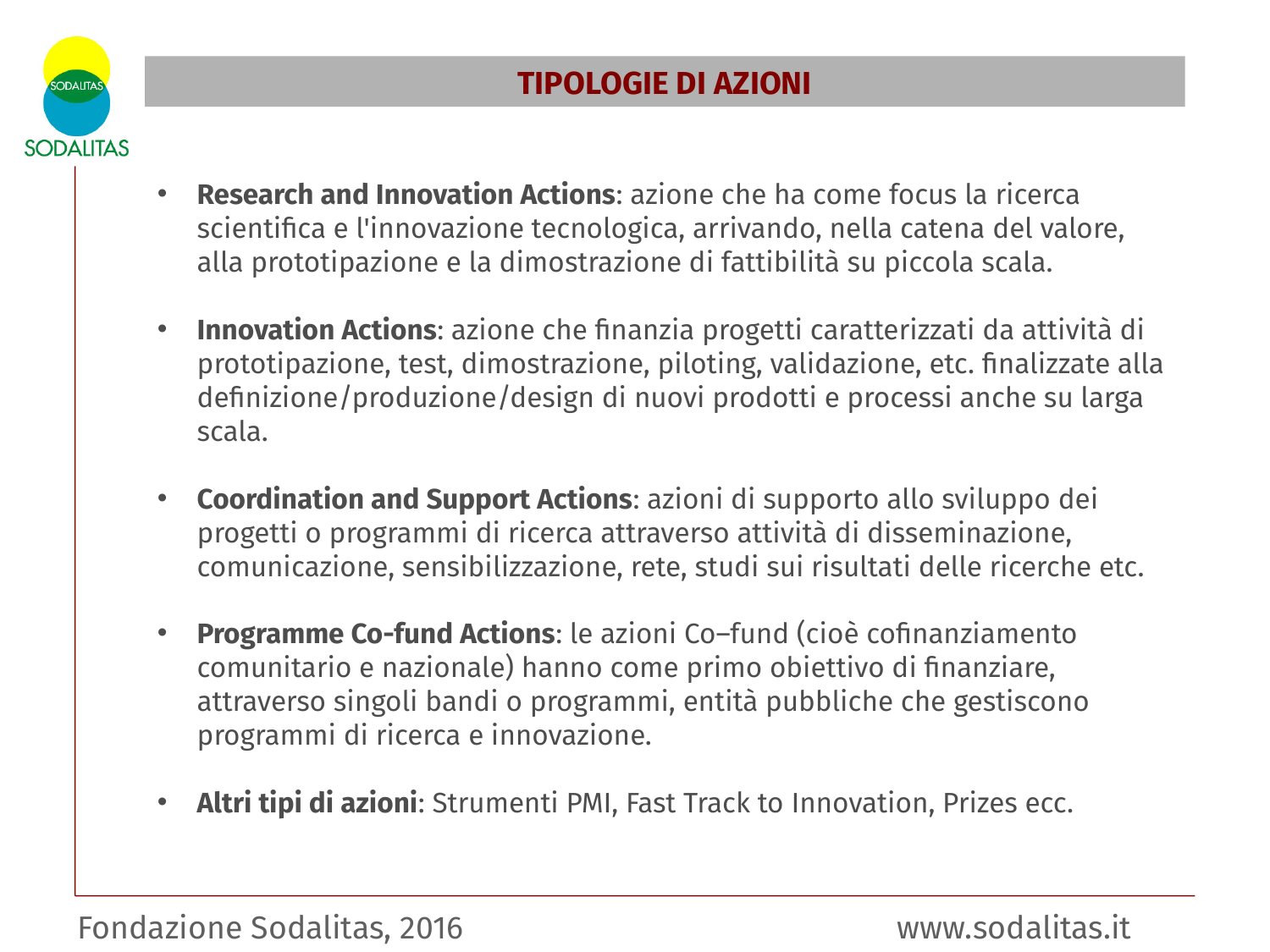

TIPOLOGIE DI AZIONI

Research and Innovation Actions: azione che ha come focus la ricerca scientifica e l'innovazione tecnologica, arrivando, nella catena del valore, alla prototipazione e la dimostrazione di fattibilità su piccola scala.

Innovation Actions: azione che finanzia progetti caratterizzati da attività di prototipazione, test, dimostrazione, piloting, validazione, etc. finalizzate alla definizione/produzione/design di nuovi prodotti e processi anche su larga scala.

Coordination and Support Actions: azioni di supporto allo sviluppo dei progetti o programmi di ricerca attraverso attività di disseminazione, comunicazione, sensibilizzazione, rete, studi sui risultati delle ricerche etc.

Programme Co-fund Actions: le azioni Co–fund (cioè cofinanziamento comunitario e nazionale) hanno come primo obiettivo di finanziare, attraverso singoli bandi o programmi, entità pubbliche che gestiscono programmi di ricerca e innovazione.

Altri tipi di azioni: Strumenti PMI, Fast Track to Innovation, Prizes ecc.

Fondazione Sodalitas, 2016